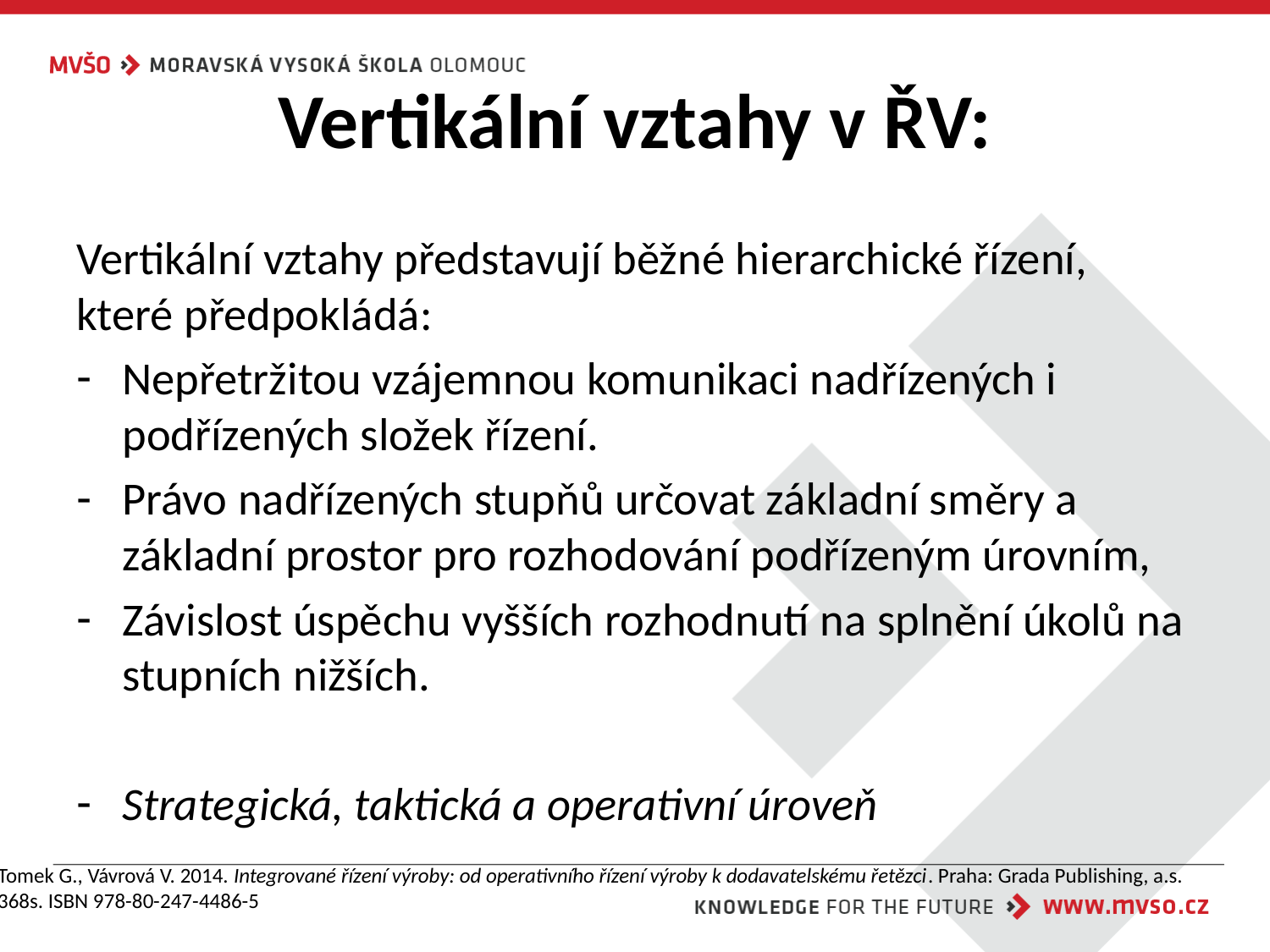

# Vertikální vztahy v ŘV:
Vertikální vztahy představují běžné hierarchické řízení, které předpokládá:
Nepřetržitou vzájemnou komunikaci nadřízených i podřízených složek řízení.
Právo nadřízených stupňů určovat základní směry a základní prostor pro rozhodování podřízeným úrovním,
Závislost úspěchu vyšších rozhodnutí na splnění úkolů na stupních nižších.

Strategická, taktická a operativní úroveň
Tomek G., Vávrová V. 2014. Integrované řízení výroby: od operativního řízení výroby k dodavatelskému řetězci. Praha: Grada Publishing, a.s. 368s. ISBN 978-80-247-4486-5